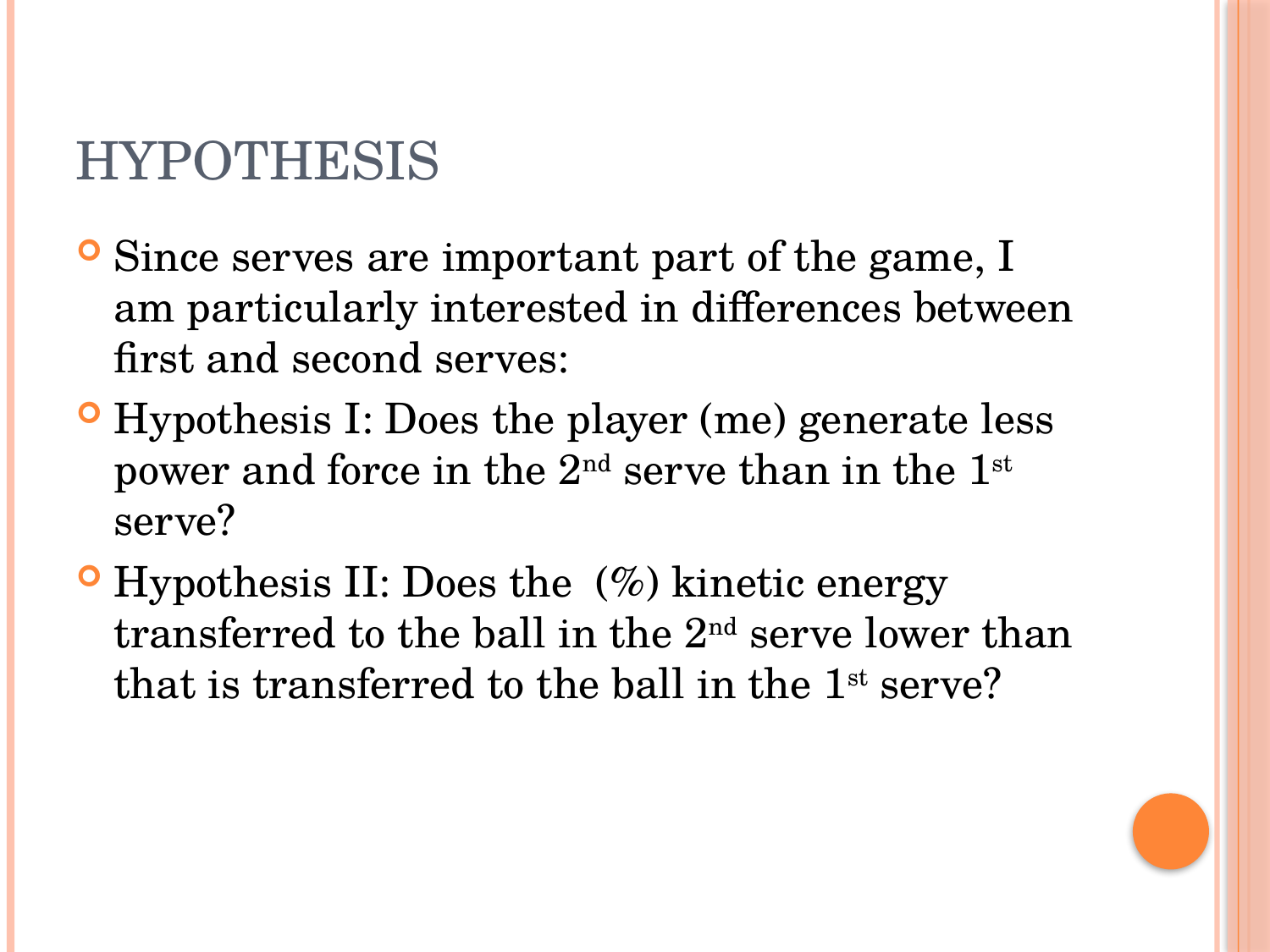

# Hypothesis
Since serves are important part of the game, I am particularly interested in differences between first and second serves:
Hypothesis I: Does the player (me) generate less power and force in the 2nd serve than in the 1st serve?
Hypothesis II: Does the  (%) kinetic energy transferred to the ball in the 2nd serve lower than that is transferred to the ball in the 1st serve?